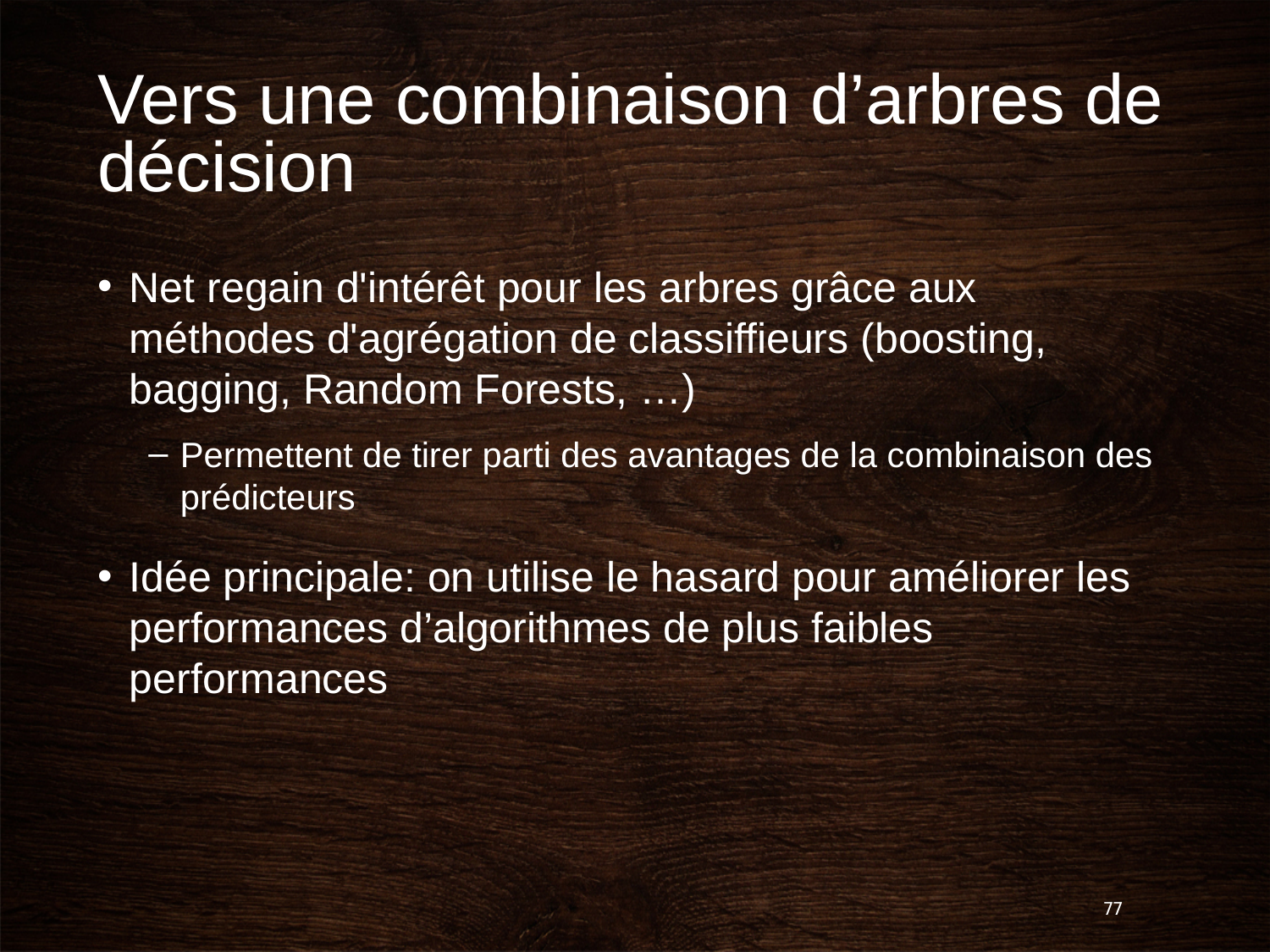

# Vers une combinaison d’arbres de décision
Net regain d'intérêt pour les arbres grâce aux méthodes d'agrégation de classiffieurs (boosting, bagging, Random Forests, …)
Permettent de tirer parti des avantages de la combinaison des prédicteurs
Idée principale: on utilise le hasard pour améliorer les performances d’algorithmes de plus faibles performances
77